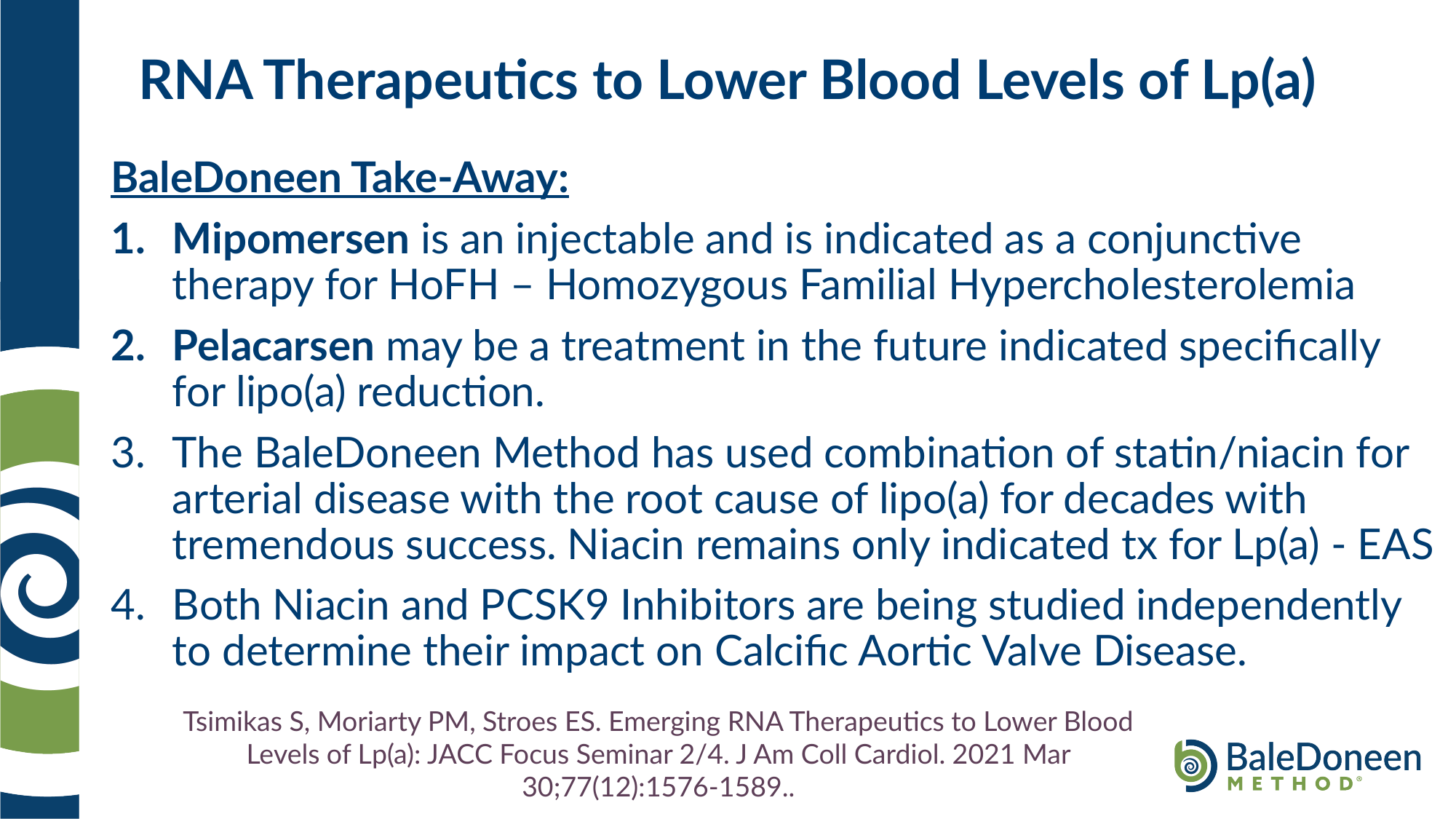

# RNA Therapeutics to Lower Blood Levels of Lp(a)
BaleDoneen Take-Away:
Mipomersen is an injectable and is indicated as a conjunctive therapy for HoFH – Homozygous Familial Hypercholesterolemia
Pelacarsen may be a treatment in the future indicated specifically for lipo(a) reduction.
The BaleDoneen Method has used combination of statin/niacin for arterial disease with the root cause of lipo(a) for decades with tremendous success. Niacin remains only indicated tx for Lp(a) - EAS
Both Niacin and PCSK9 Inhibitors are being studied independently to determine their impact on Calcific Aortic Valve Disease.

Tsimikas S, Moriarty PM, Stroes ES. Emerging RNA Therapeutics to Lower Blood Levels of Lp(a): JACC Focus Seminar 2/4. J Am Coll Cardiol. 2021 Mar 30;77(12):1576-1589..